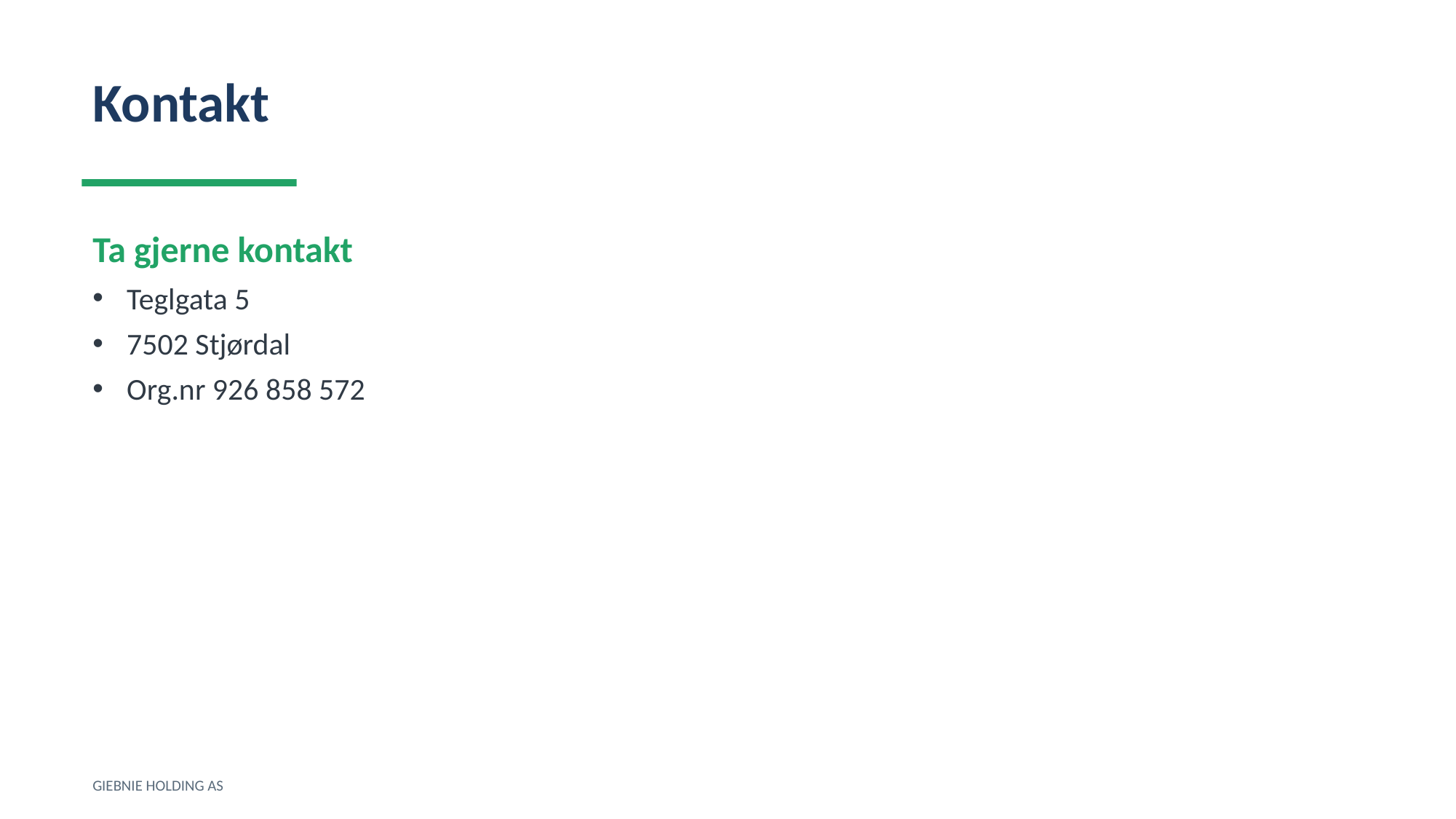

Kontakt

Ta gjerne kontakt
Teglgata 5
7502 Stjørdal
Org.nr 926 858 572
GIEBNIE HOLDING AS